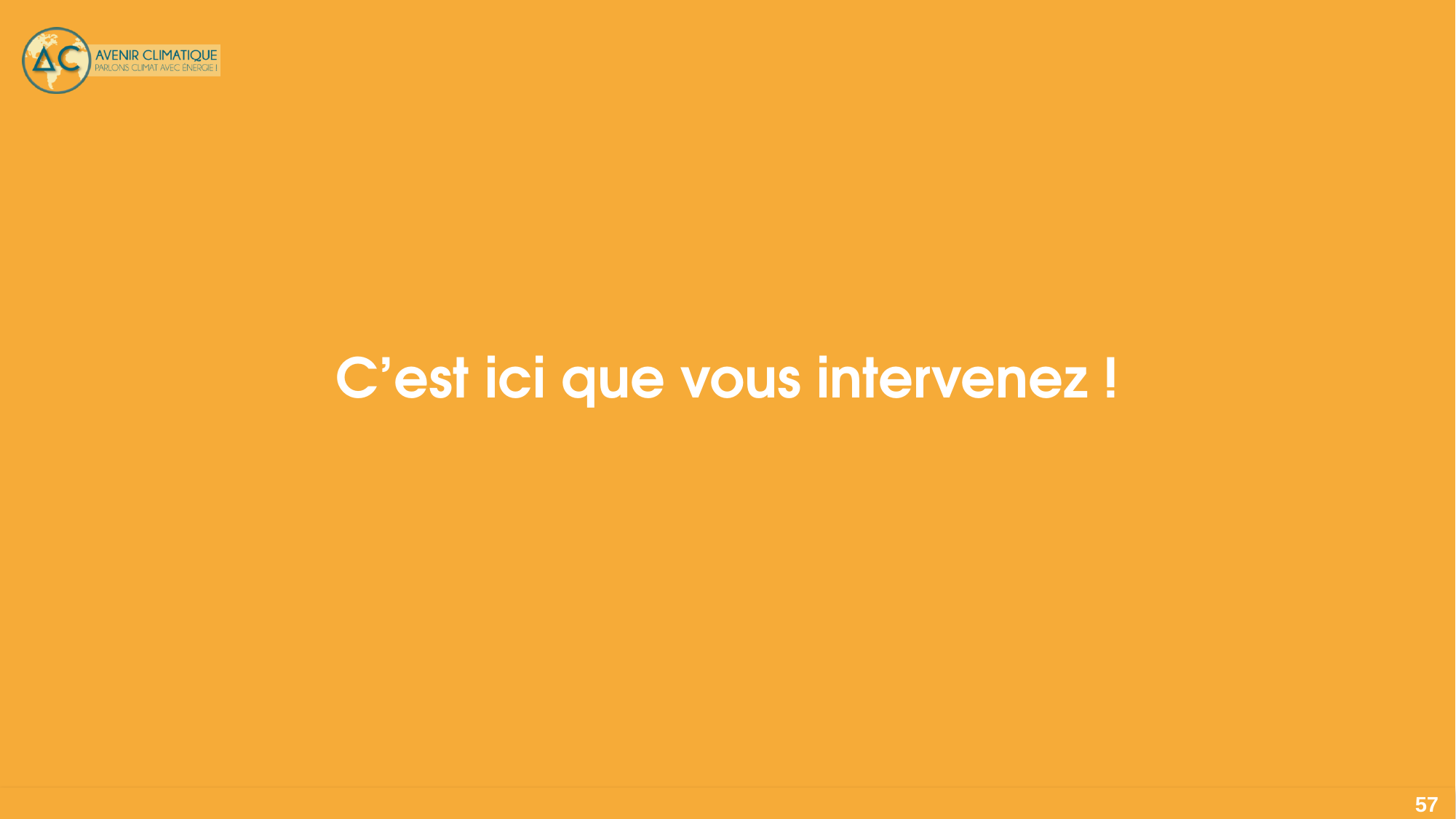

C’est ici que vous intervenez !

57